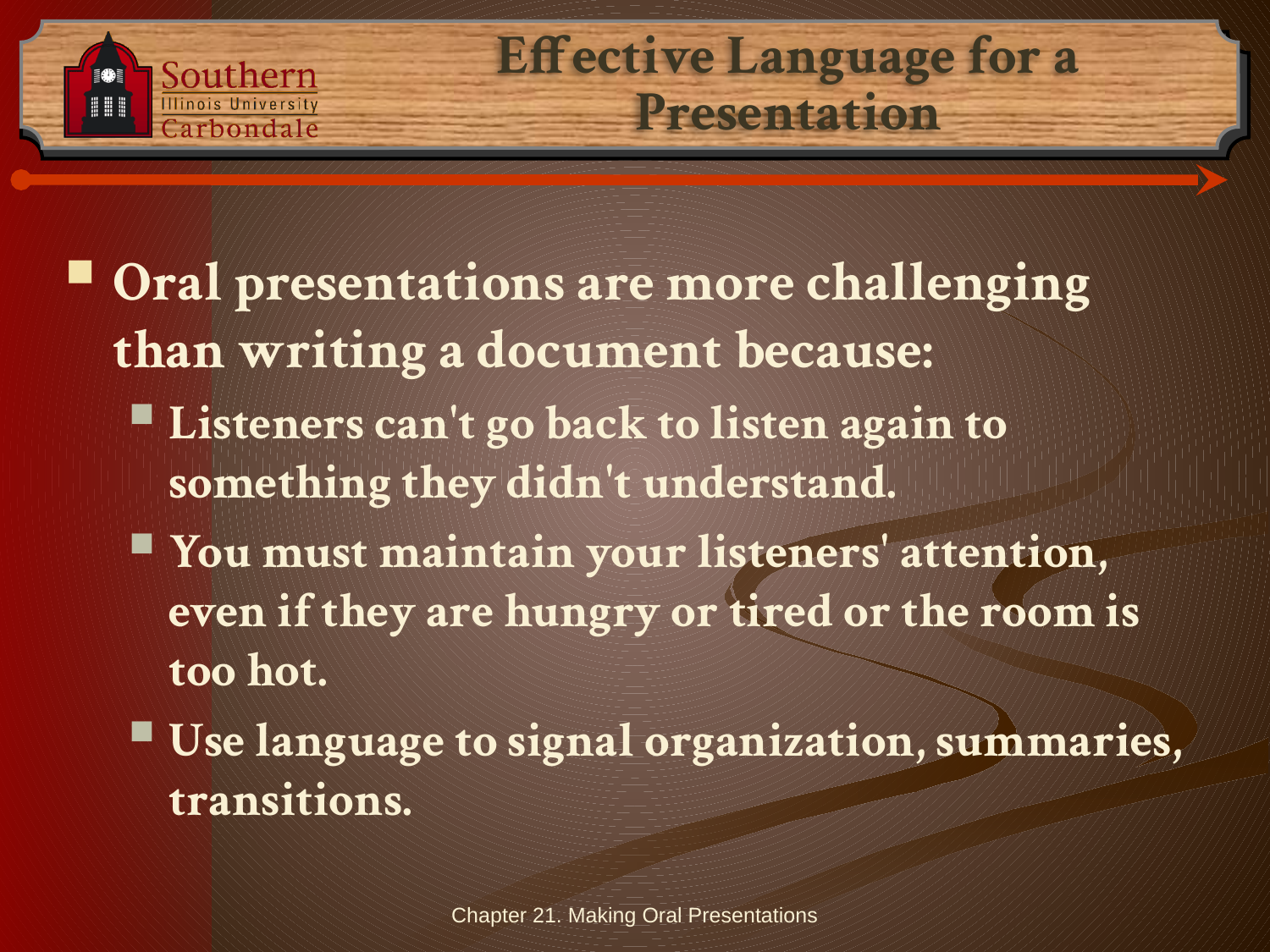

# Effective Language for a Presentation
Oral presentations are more challenging than writing a document because:
Listeners can't go back to listen again to something they didn't understand.
You must maintain your listeners' attention, even if they are hungry or tired or the room is too hot.
Use language to signal organization, summaries, transitions.
Chapter 21. Making Oral Presentations